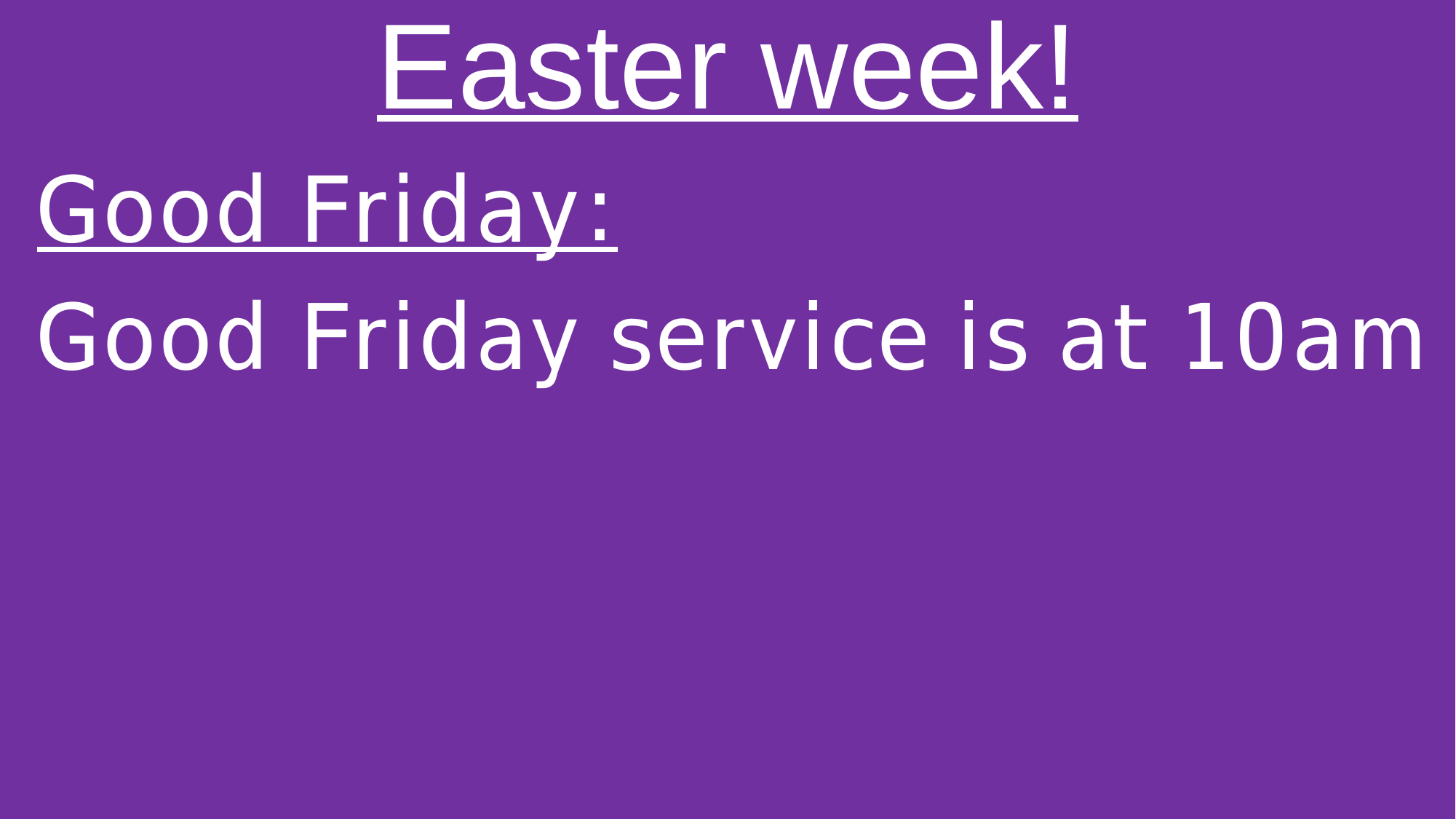

Easter week!
 Good Friday:
 Good Friday service is at 10am